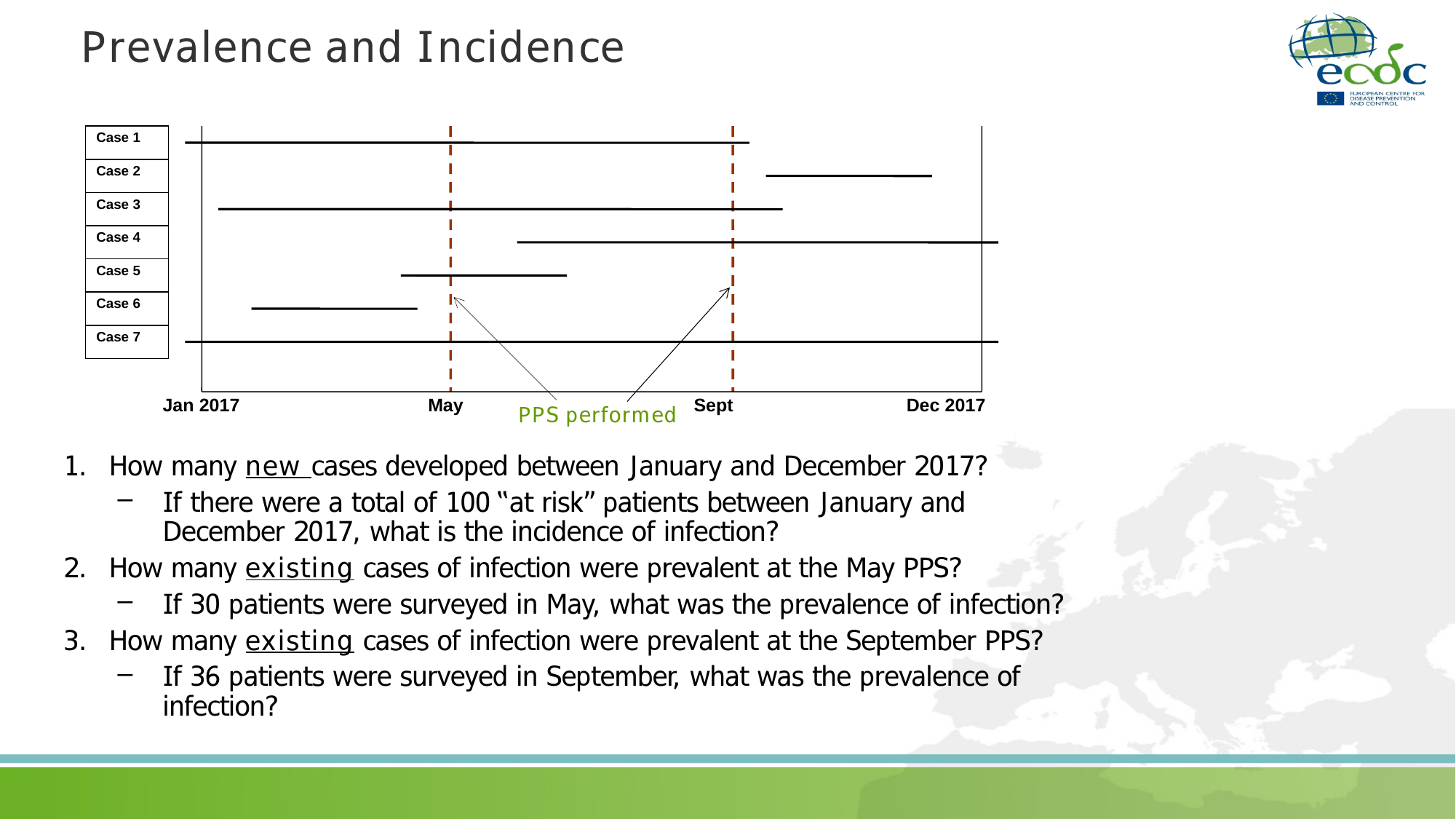

# Prevalence and Incidence

Case 1

Case 2

Case 3

Case 4

Case 5

Case 6

Case 7

Jan 2017

May
Sept
Dec 2017
PPS performed
How many new cases developed between January and December 2017?
If there were a total of 100 “at risk” patients between January and December 2017, what is the incidence of infection?
How many existing cases of infection were prevalent at the May PPS?
If 30 patients were surveyed in May, what was the prevalence of infection?
How many existing cases of infection were prevalent at the September PPS?
If 36 patients were surveyed in September, what was the prevalence of infection?